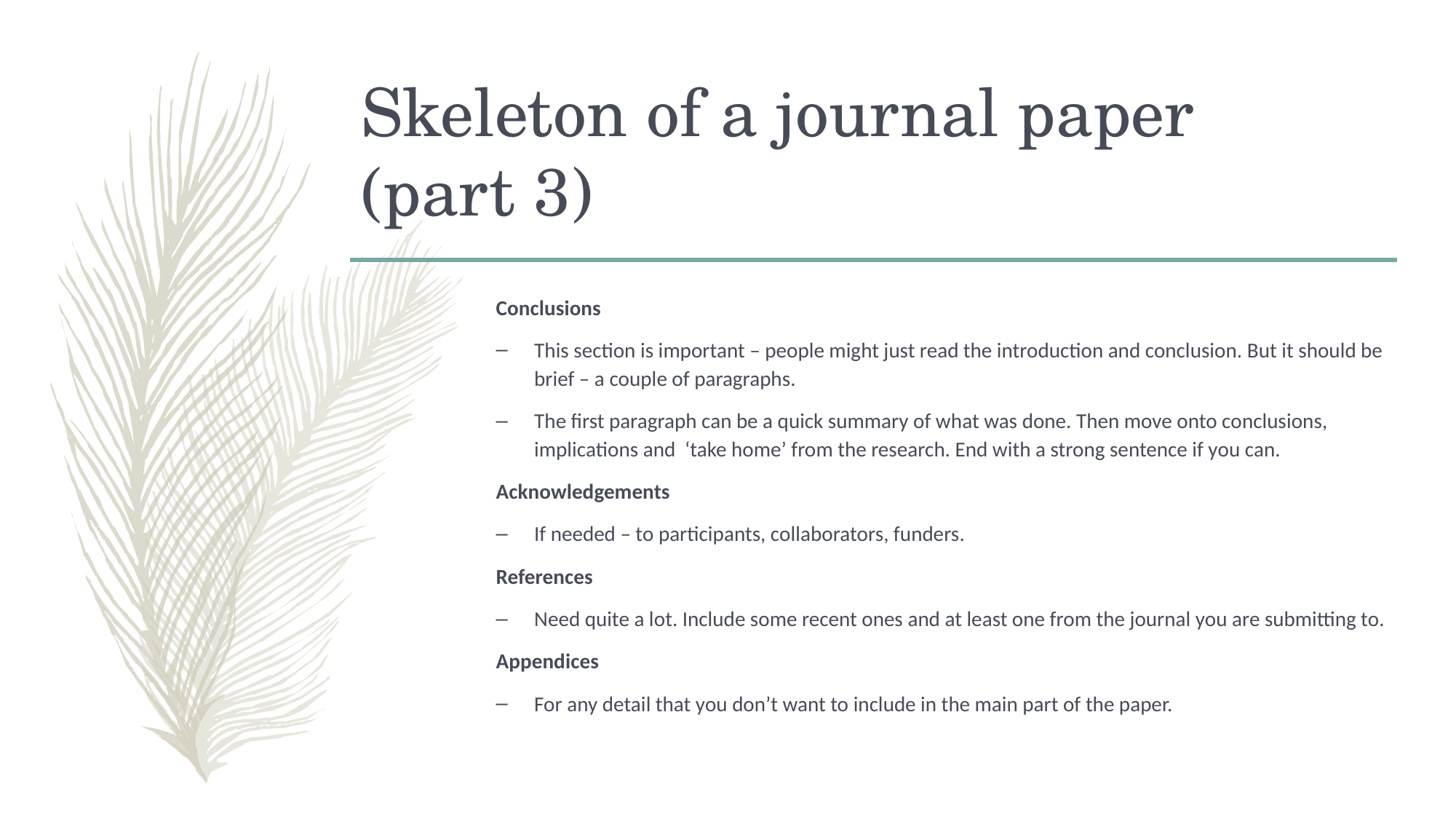

# Skeleton of a journal paper (part 3)
Conclusions
This section is important – people might just read the introduction and conclusion. But it should be brief – a couple of paragraphs.
The first paragraph can be a quick summary of what was done. Then move onto conclusions, implications and  ‘take home’ from the research. End with a strong sentence if you can.
Acknowledgements
If needed – to participants, collaborators, funders.
References
Need quite a lot. Include some recent ones and at least one from the journal you are submitting to.
Appendices
For any detail that you don’t want to include in the main part of the paper.